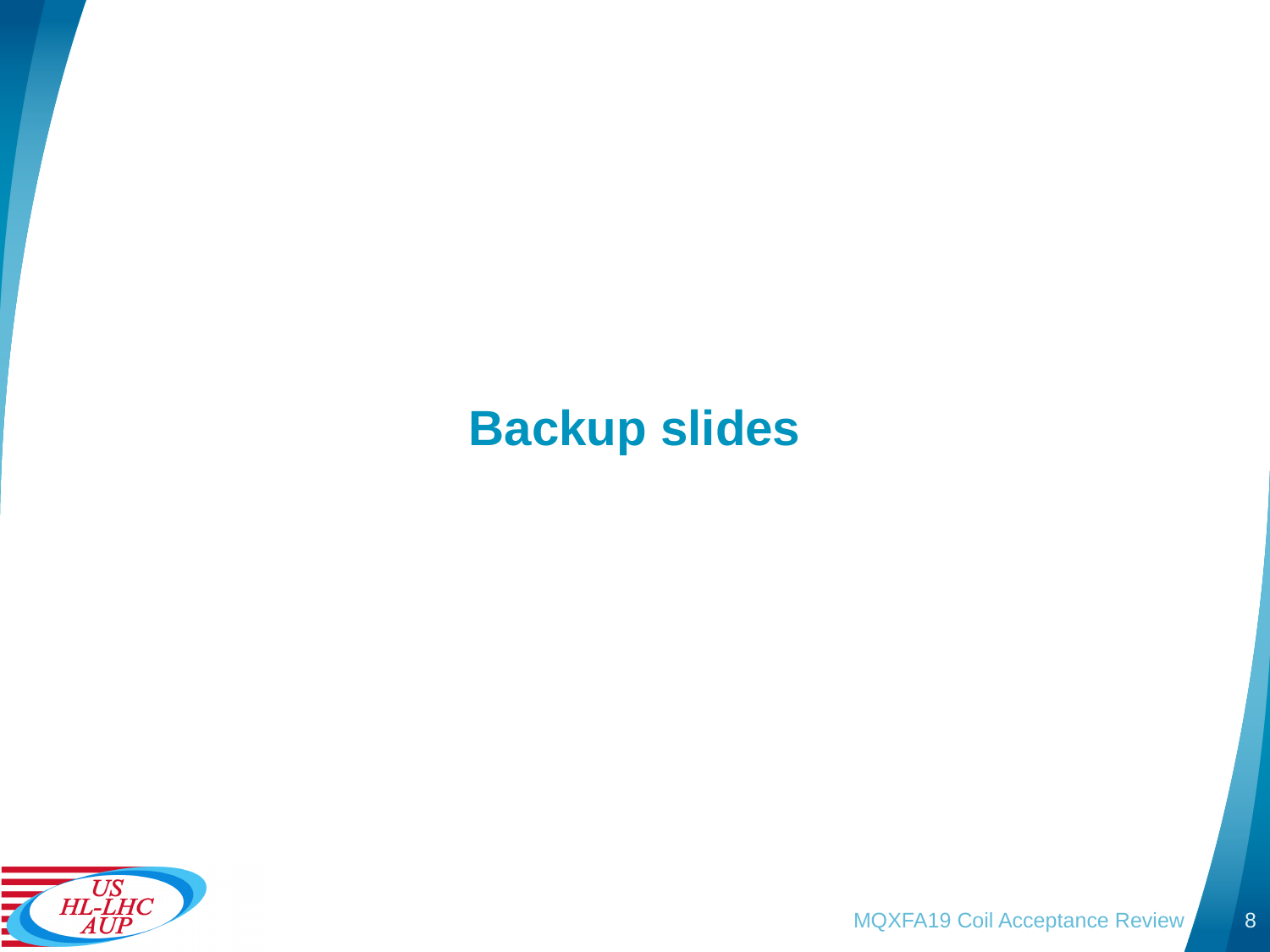

# Backup slides
MQXFA19 Coil Acceptance Review
8